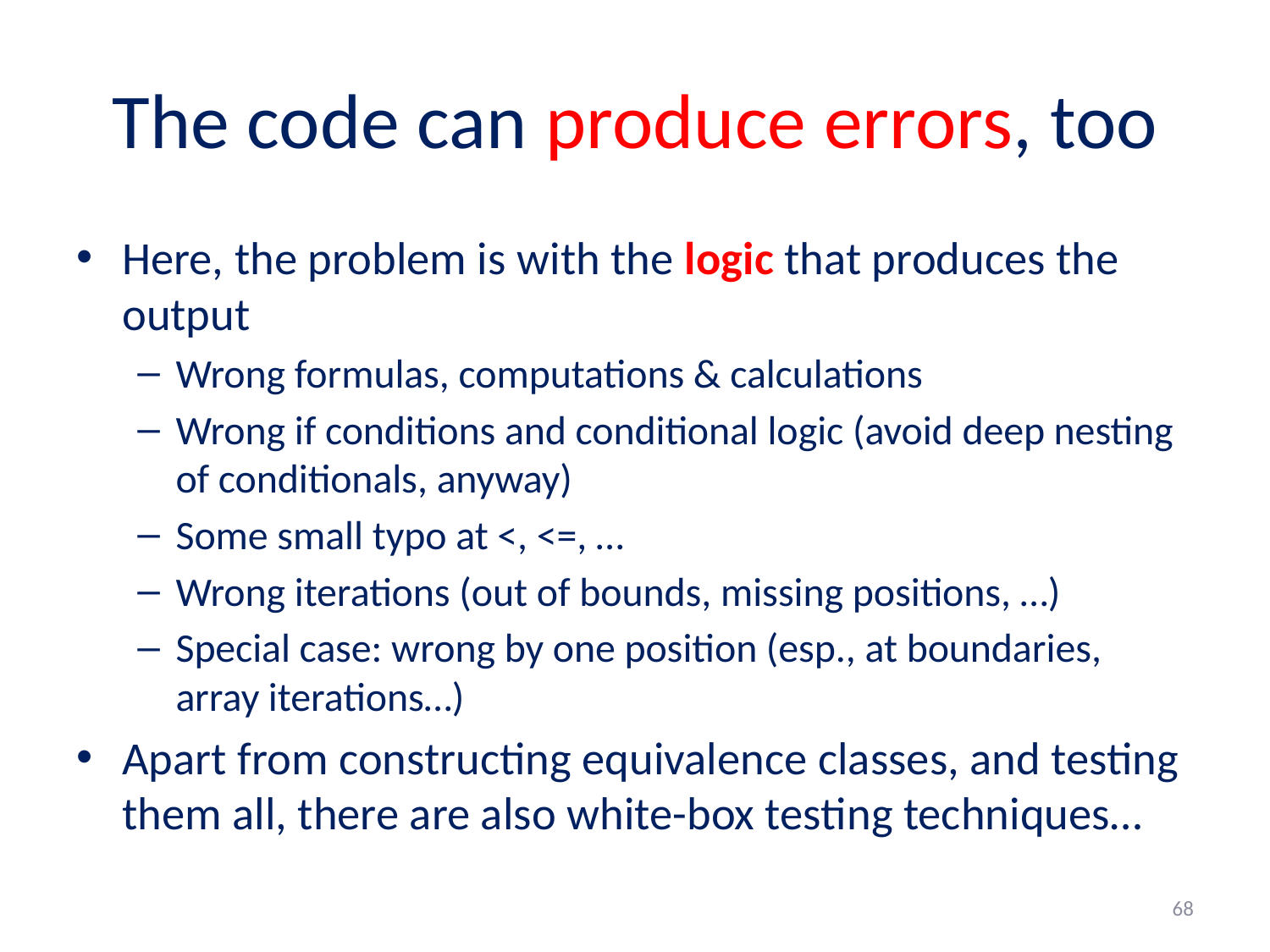

# The code can produce errors, too
Here, the problem is with the logic that produces the output
Wrong formulas, computations & calculations
Wrong if conditions and conditional logic (avoid deep nesting of conditionals, anyway)
Some small typo at <, <=, …
Wrong iterations (out of bounds, missing positions, …)
Special case: wrong by one position (esp., at boundaries, array iterations…)
Apart from constructing equivalence classes, and testing them all, there are also white-box testing techniques…
68